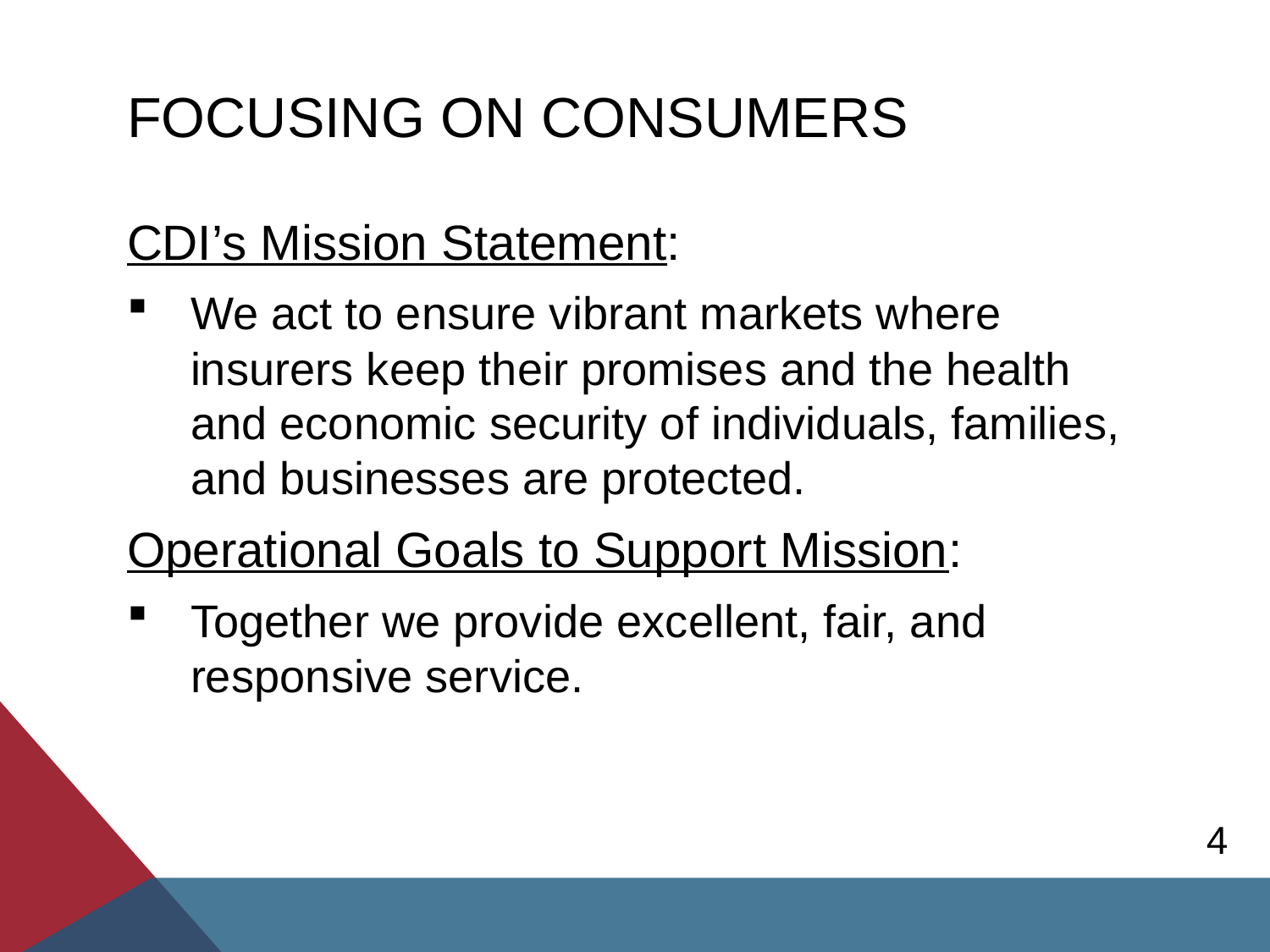

# Focusing on consumers

CDI’s Mission Statement:
We act to ensure vibrant markets where insurers keep their promises and the health and economic security of individuals, families, and businesses are protected.
Operational Goals to Support Mission:
Together we provide excellent, fair, and responsive service.
4